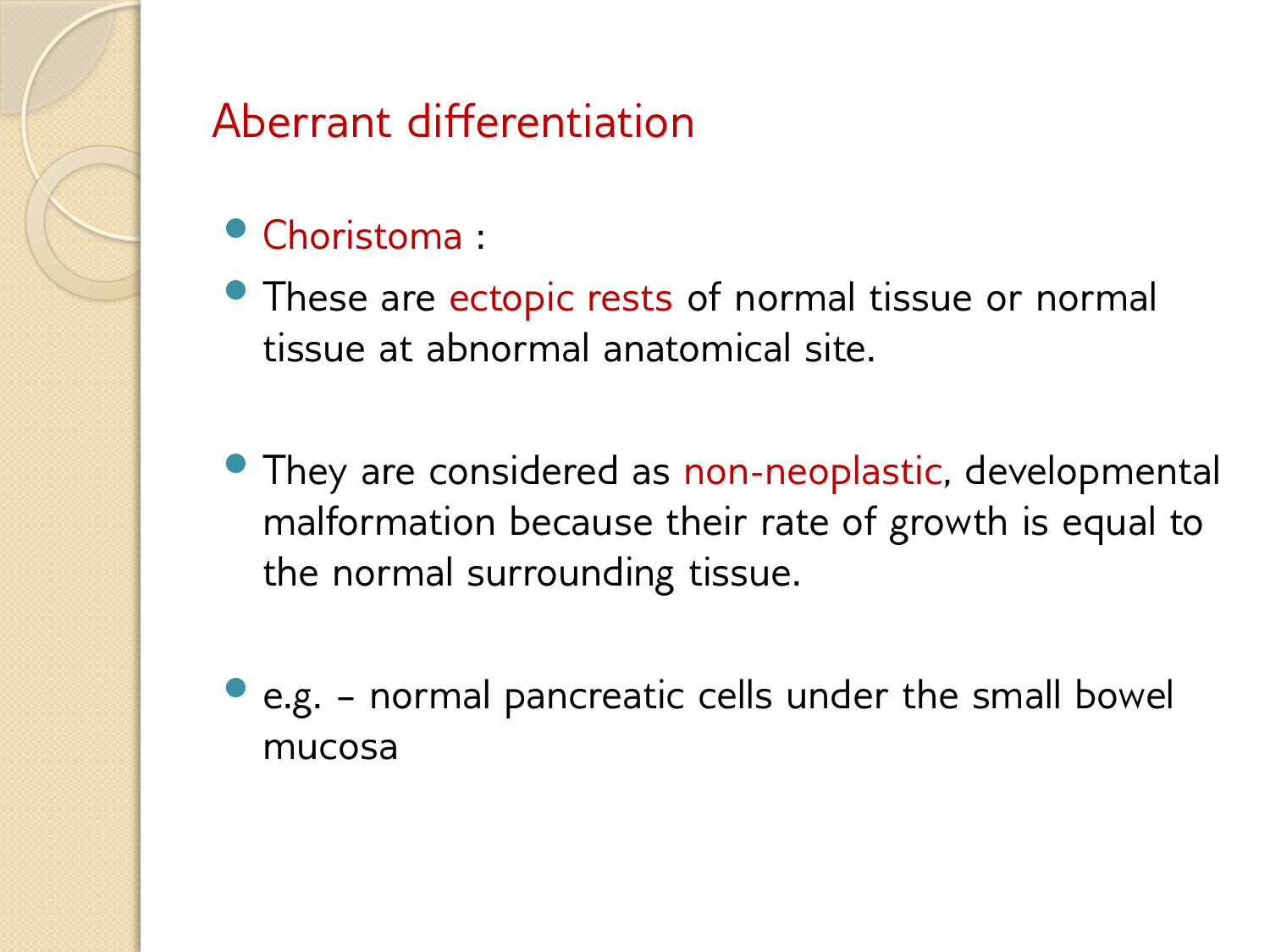

# Aberrant differentiation
Choristoma :
These are ectopic rests of normal tissue or normal tissue at abnormal anatomical site.

They are considered as non-neoplastic, developmental malformation because their rate of growth is equal to the normal surrounding tissue.

e.g. – normal pancreatic cells under the small bowel mucosa